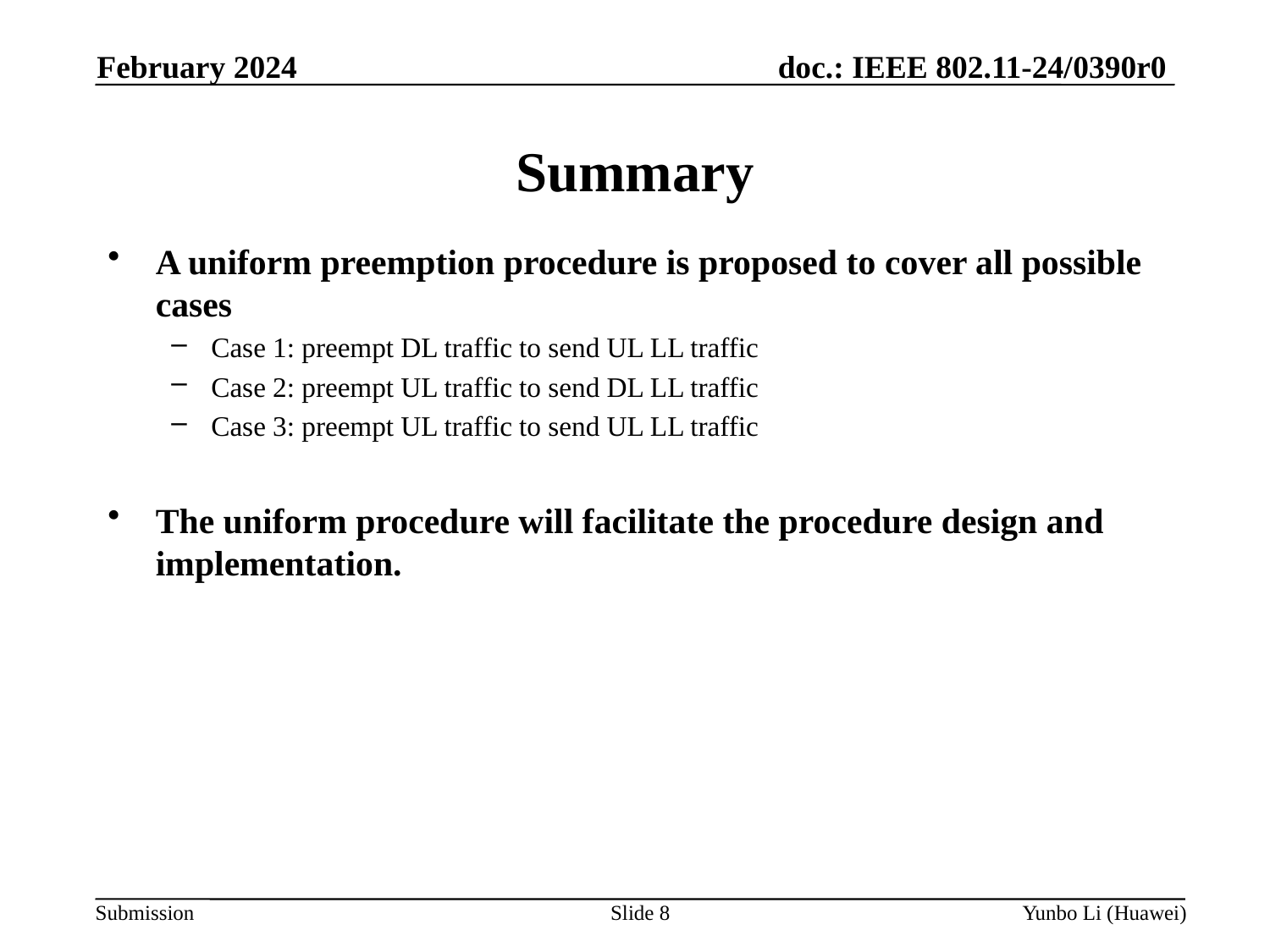

February 2024
Summary
A uniform preemption procedure is proposed to cover all possible cases
Case 1: preempt DL traffic to send UL LL traffic
Case 2: preempt UL traffic to send DL LL traffic
Case 3: preempt UL traffic to send UL LL traffic

The uniform procedure will facilitate the procedure design and implementation.

Slide 8
Yunbo Li (Huawei)